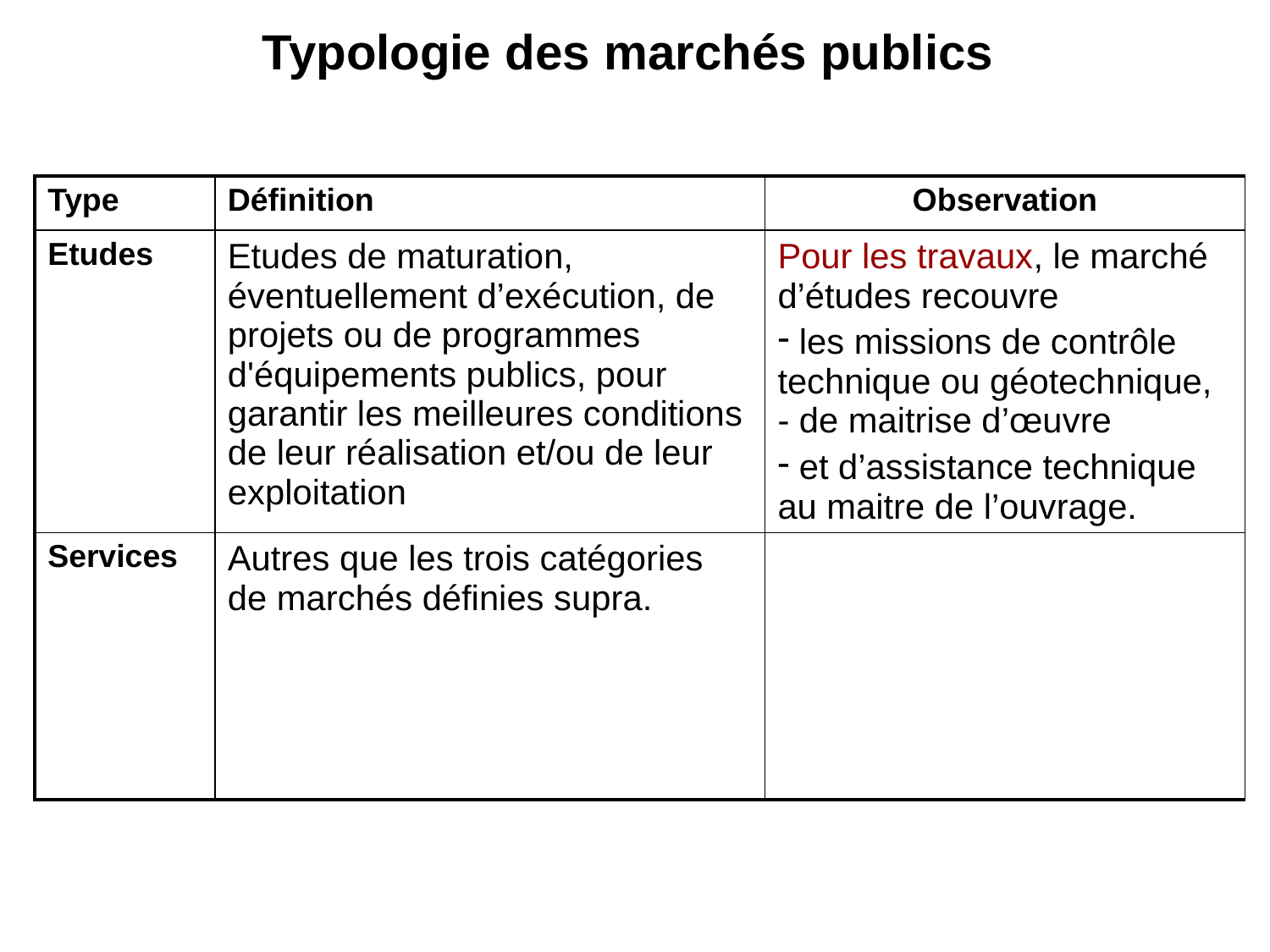

Typologie des marchés publics
| Type | Définition | Observation |
| --- | --- | --- |
| Etudes | Etudes de maturation, éventuellement d’exécution, de projets ou de programmes d'équipements publics, pour garantir les meilleures conditions de leur réalisation et/ou de leur exploitation | Pour les travaux, le marché d’études recouvre les missions de contrôle technique ou géotechnique, - de maitrise d’œuvre et d’assistance technique au maitre de l’ouvrage. |
| Services | Autres que les trois catégories de marchés définies supra. |  |